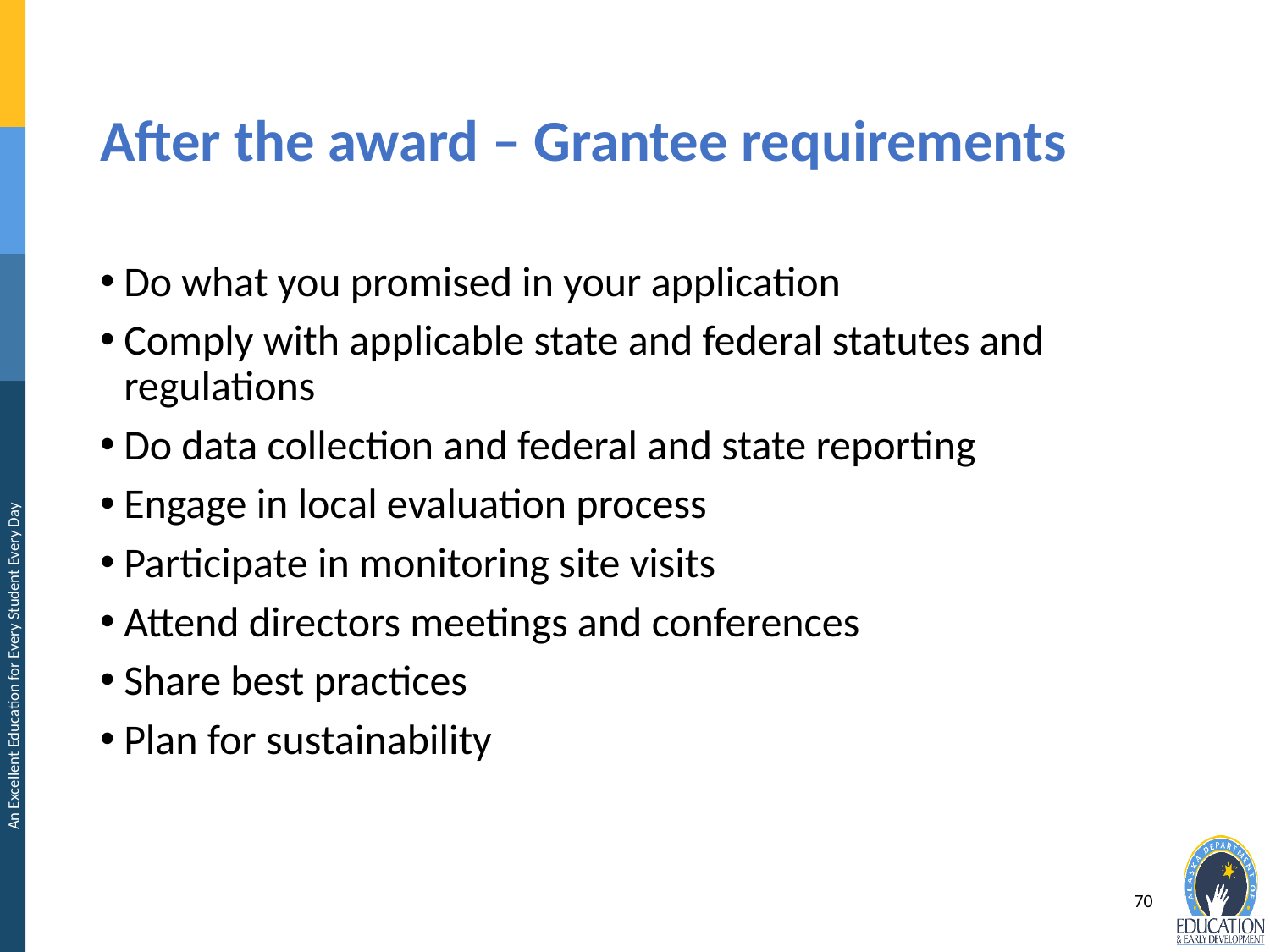

# After the award – Grantee requirements
Do what you promised in your application
Comply with applicable state and federal statutes and regulations
Do data collection and federal and state reporting
Engage in local evaluation process
Participate in monitoring site visits
Attend directors meetings and conferences
Share best practices
Plan for sustainability